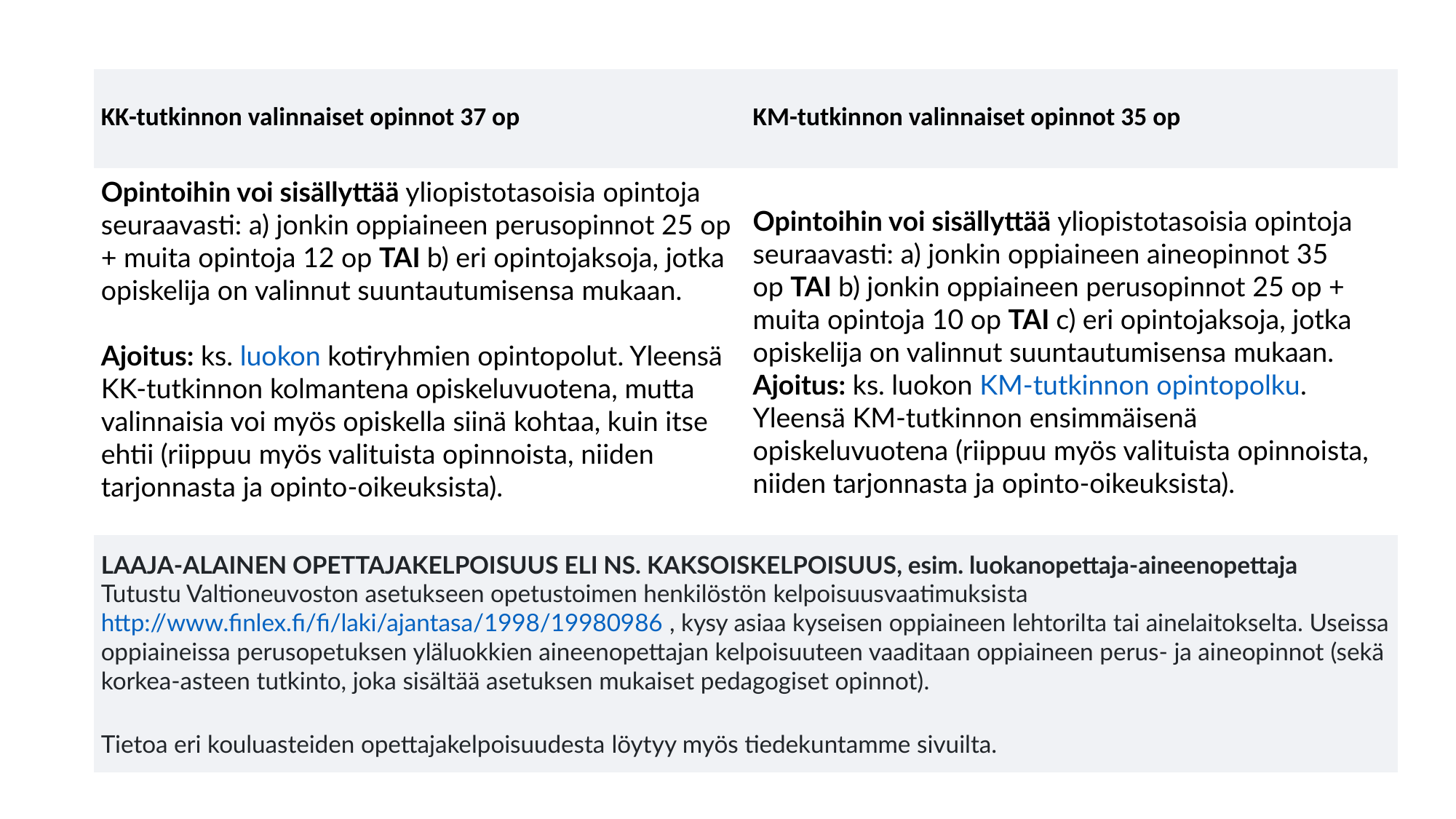

| KK-tutkinnon valinnaiset opinnot 37 op | KM-tutkinnon valinnaiset opinnot 35 op |
| --- | --- |
| Opintoihin voi sisällyttää yliopistotasoisia opintoja seuraavasti: a) jonkin oppiaineen perusopinnot 25 op + muita opintoja 12 op TAI b) eri opintojaksoja, jotka opiskelija on valinnut suuntautumisensa mukaan.   Ajoitus: ks. luokon kotiryhmien opintopolut. Yleensä KK-tutkinnon kolmantena opiskeluvuotena, mutta valinnaisia voi myös opiskella siinä kohtaa, kuin itse ehtii (riippuu myös valituista opinnoista, niiden tarjonnasta ja opinto-oikeuksista). | Opintoihin voi sisällyttää yliopistotasoisia opintoja seuraavasti: a) jonkin oppiaineen aineopinnot 35 op TAI b) jonkin oppiaineen perusopinnot 25 op + muita opintoja 10 op TAI c) eri opintojaksoja, jotka opiskelija on valinnut suuntautumisensa mukaan.  Ajoitus: ks. luokon KM-tutkinnon opintopolku. Yleensä KM-tutkinnon ensimmäisenä opiskeluvuotena (riippuu myös valituista opinnoista, niiden tarjonnasta ja opinto-oikeuksista). |
| LAAJA-ALAINEN OPETTAJAKELPOISUUS ELI NS. KAKSOISKELPOISUUS, esim. luokanopettaja-aineenopettaja Tutustu Valtioneuvoston asetukseen opetustoimen henkilöstön kelpoisuusvaatimuksista http://www.finlex.fi/fi/laki/ajantasa/1998/19980986 , kysy asiaa kyseisen oppiaineen lehtorilta tai ainelaitokselta. Useissa oppiaineissa perusopetuksen yläluokkien aineenopettajan kelpoisuuteen vaaditaan oppiaineen perus- ja aineopinnot (sekä korkea-asteen tutkinto, joka sisältää asetuksen mukaiset pedagogiset opinnot). Tietoa eri kouluasteiden opettajakelpoisuudesta löytyy myös tiedekuntamme sivuilta. |  |